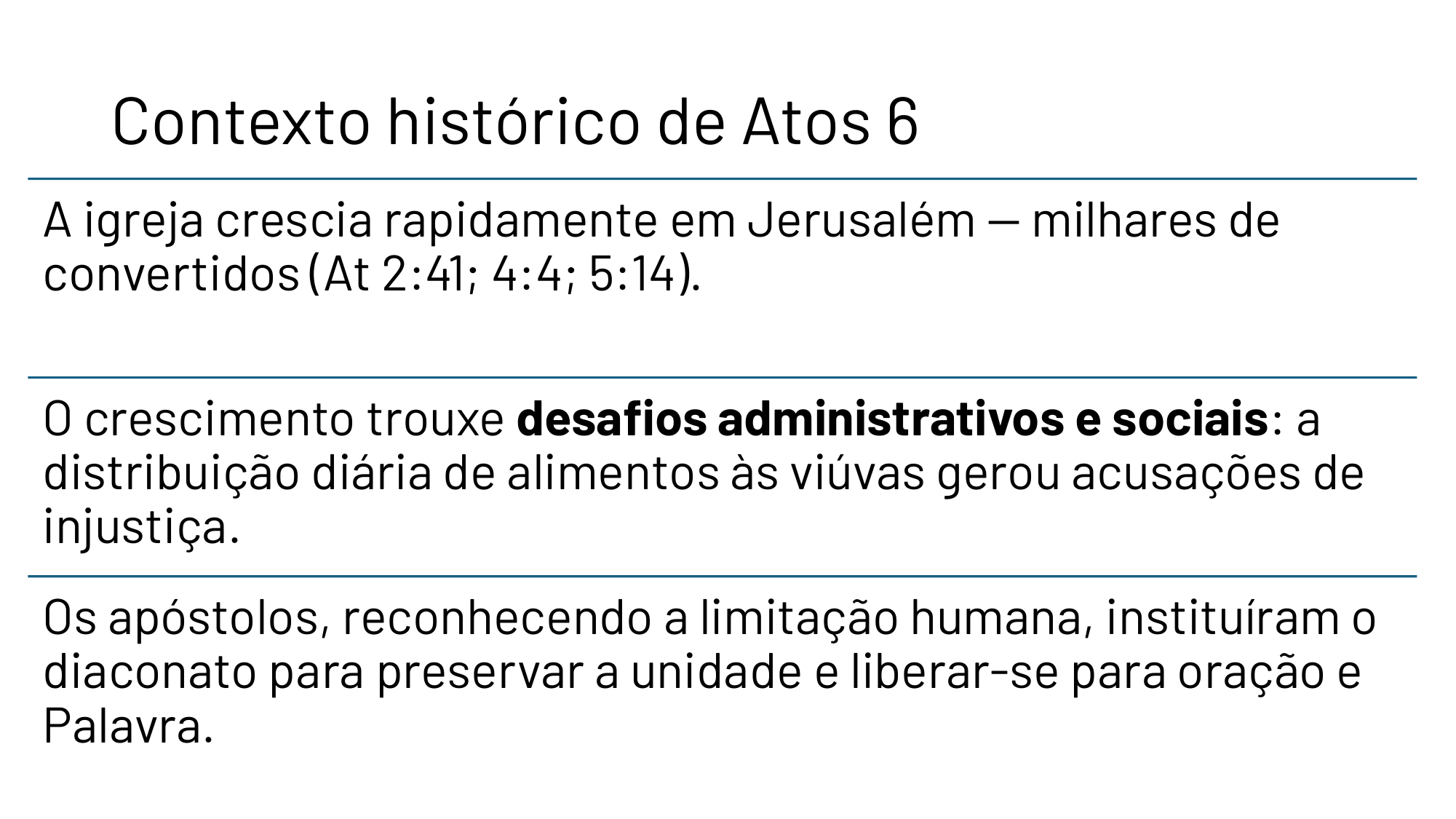

# Contexto histórico de Atos 6
A igreja crescia rapidamente em Jerusalém — milhares de convertidos (At 2:41; 4:4; 5:14).
O crescimento trouxe desafios administrativos e sociais: a distribuição diária de alimentos às viúvas gerou acusações de injustiça.
Os apóstolos, reconhecendo a limitação humana, instituíram o diaconato para preservar a unidade e liberar-se para oração e Palavra.